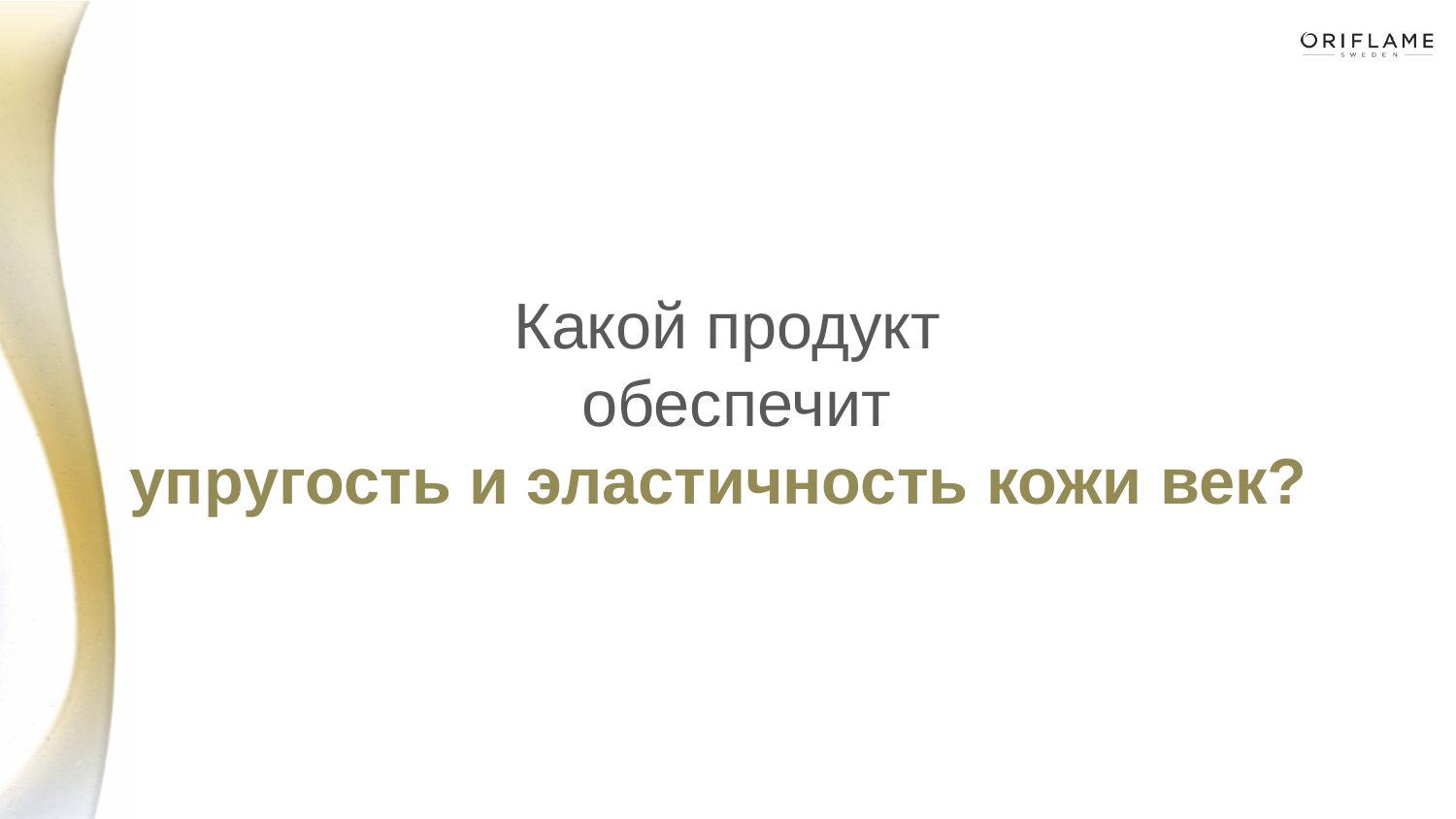

# Какой продукт обеспечит упругость и эластичность кожи век?